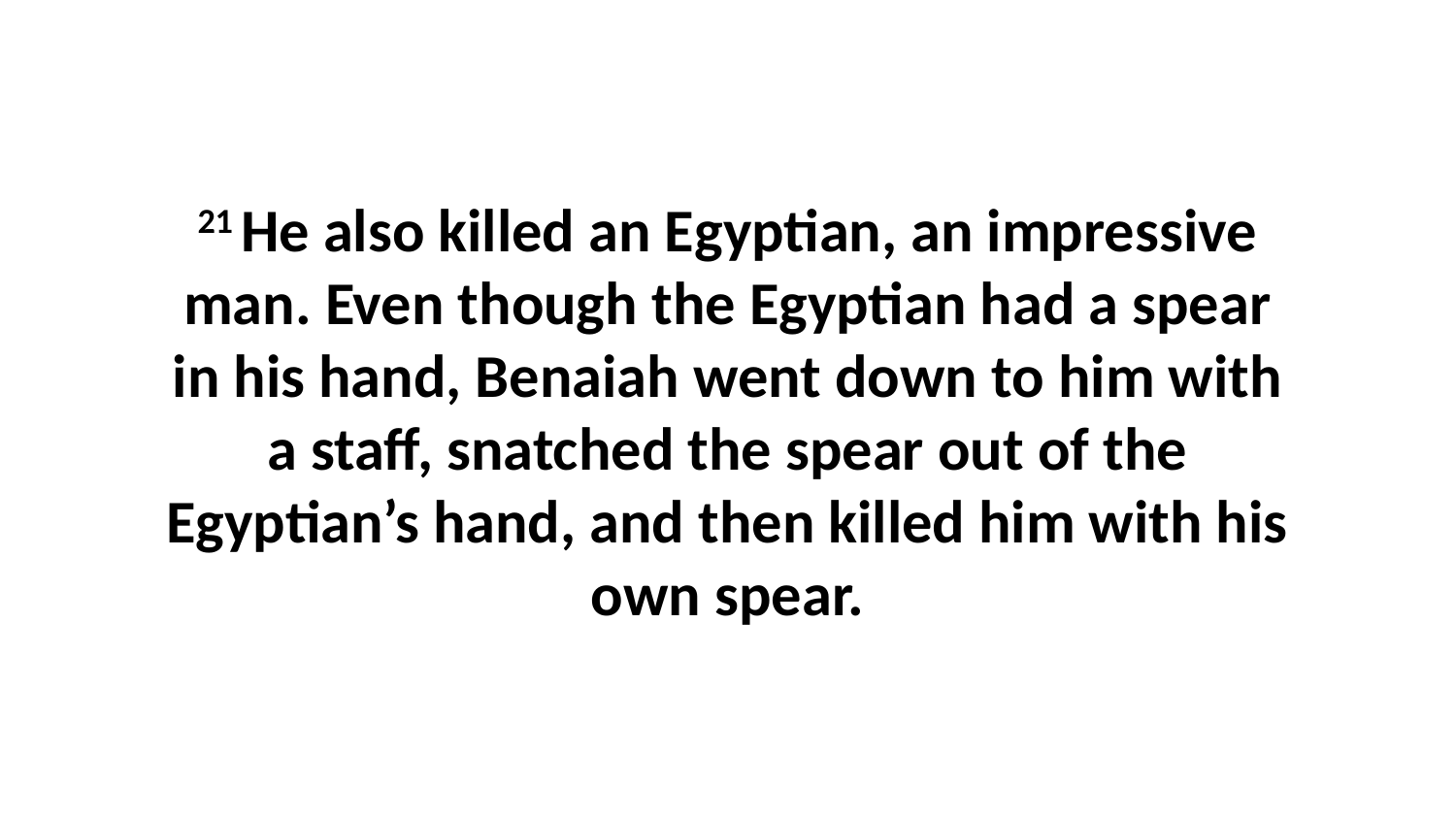

21 He also killed an Egyptian, an impressive man. Even though the Egyptian had a spear in his hand, Benaiah went down to him with a staff, snatched the spear out of the Egyptian’s hand, and then killed him with his own spear.